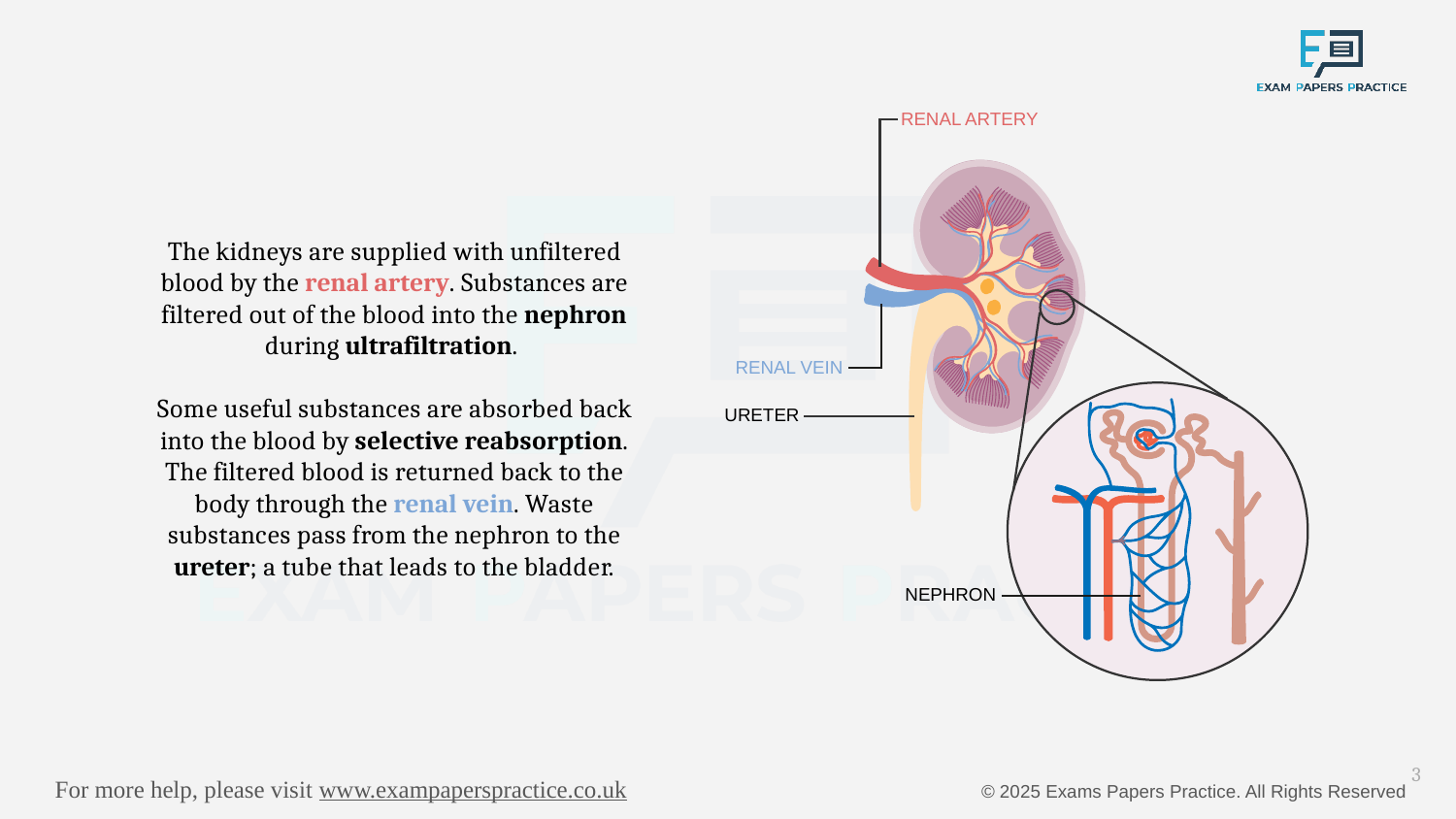

RENAL ARTERY

The kidneys are supplied with unfiltered blood by the renal artery. Substances are filtered out of the blood into the nephron during ultrafiltration.

Some useful substances are absorbed back into the blood by selective reabsorption. The filtered blood is returned back to the body through the renal vein. Waste substances pass from the nephron to the ureter; a tube that leads to the bladder.
RENAL VEIN
URETER
NEPHRON
3